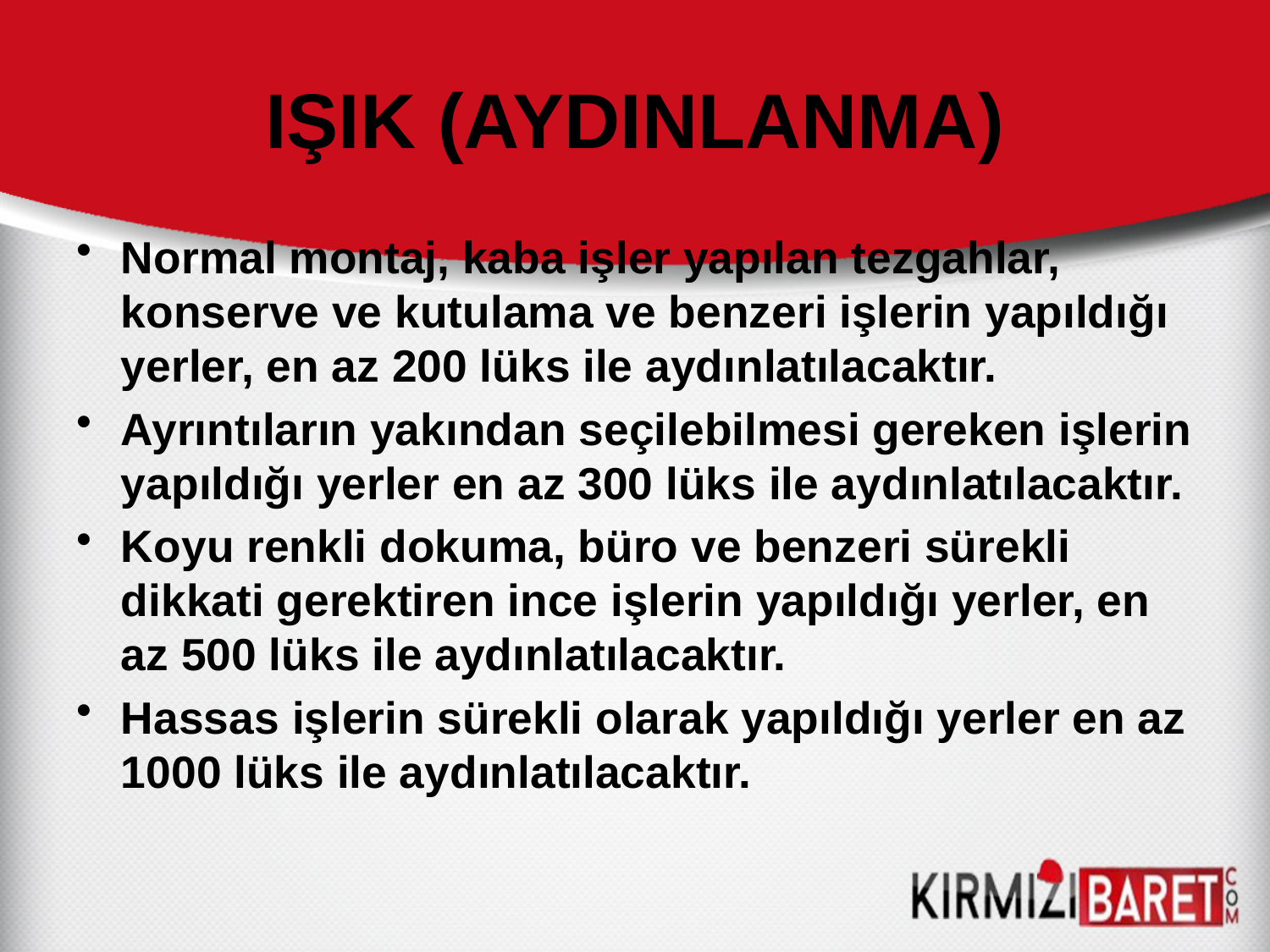

# IŞIK (AYDINLANMA)
Normal montaj, kaba işler yapılan tezgahlar, konserve ve kutulama ve benzeri işlerin yapıldığı yerler, en az 200 lüks ile aydınlatılacaktır.
Ayrıntıların yakından seçilebilmesi gereken işlerin yapıldığı yerler en az 300 lüks ile aydınlatılacaktır.
Koyu renkli dokuma, büro ve benzeri sürekli dikkati gerektiren ince işlerin yapıldığı yerler, en az 500 lüks ile aydınlatılacaktır.
Hassas işlerin sürekli olarak yapıldığı yerler en az 1000 lüks ile aydınlatılacaktır.